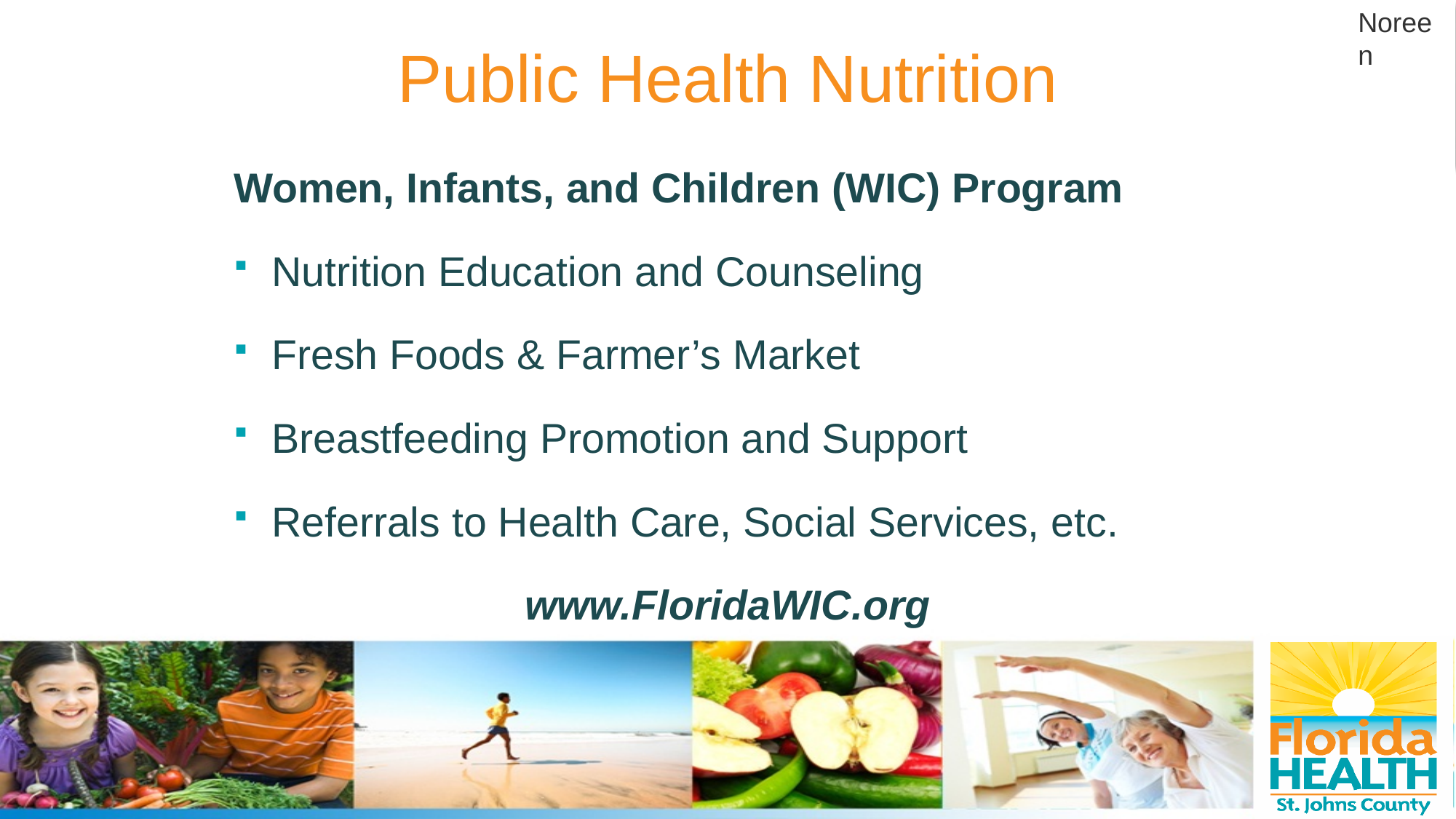

Noreen
# Public Health Nutrition
Women, Infants, and Children (WIC) Program
Nutrition Education and Counseling
Fresh Foods & Farmer’s Market
Breastfeeding Promotion and Support
Referrals to Health Care, Social Services, etc.
www.FloridaWIC.org